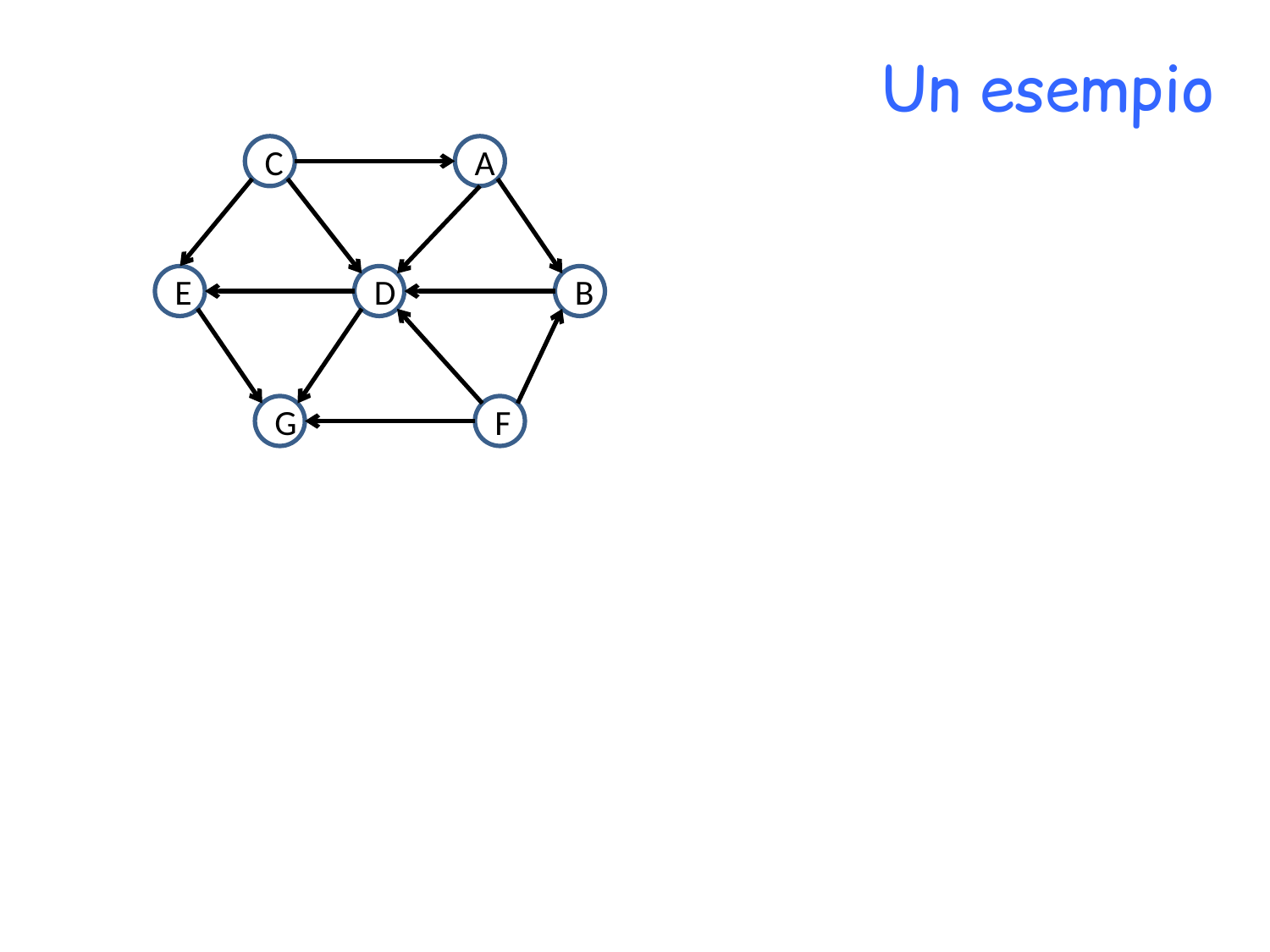

Un esempio
C
A
E
D
B
G
F